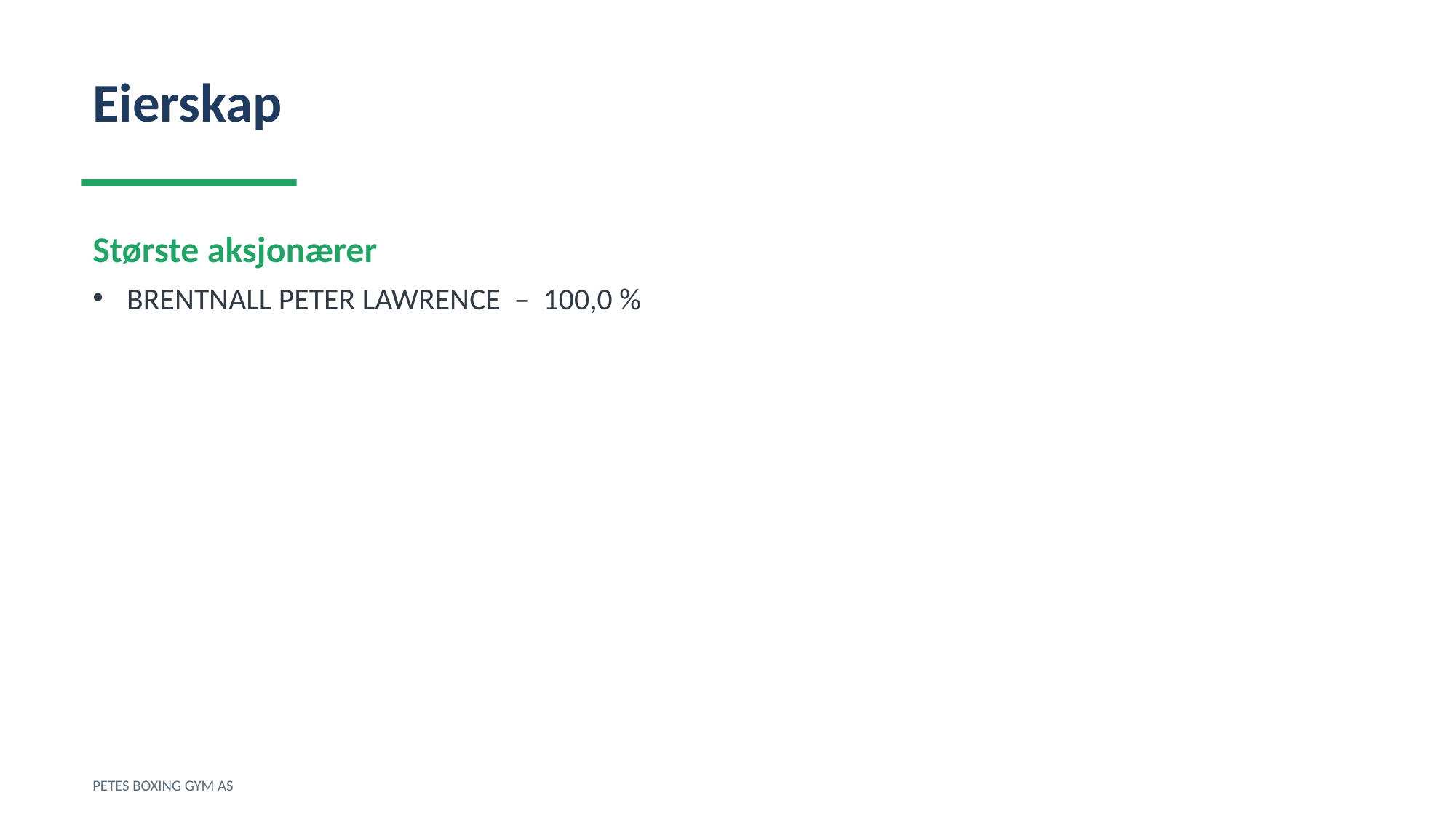

Eierskap

Største aksjonærer
BRENTNALL PETER LAWRENCE  –  100,0 %
PETES BOXING GYM AS